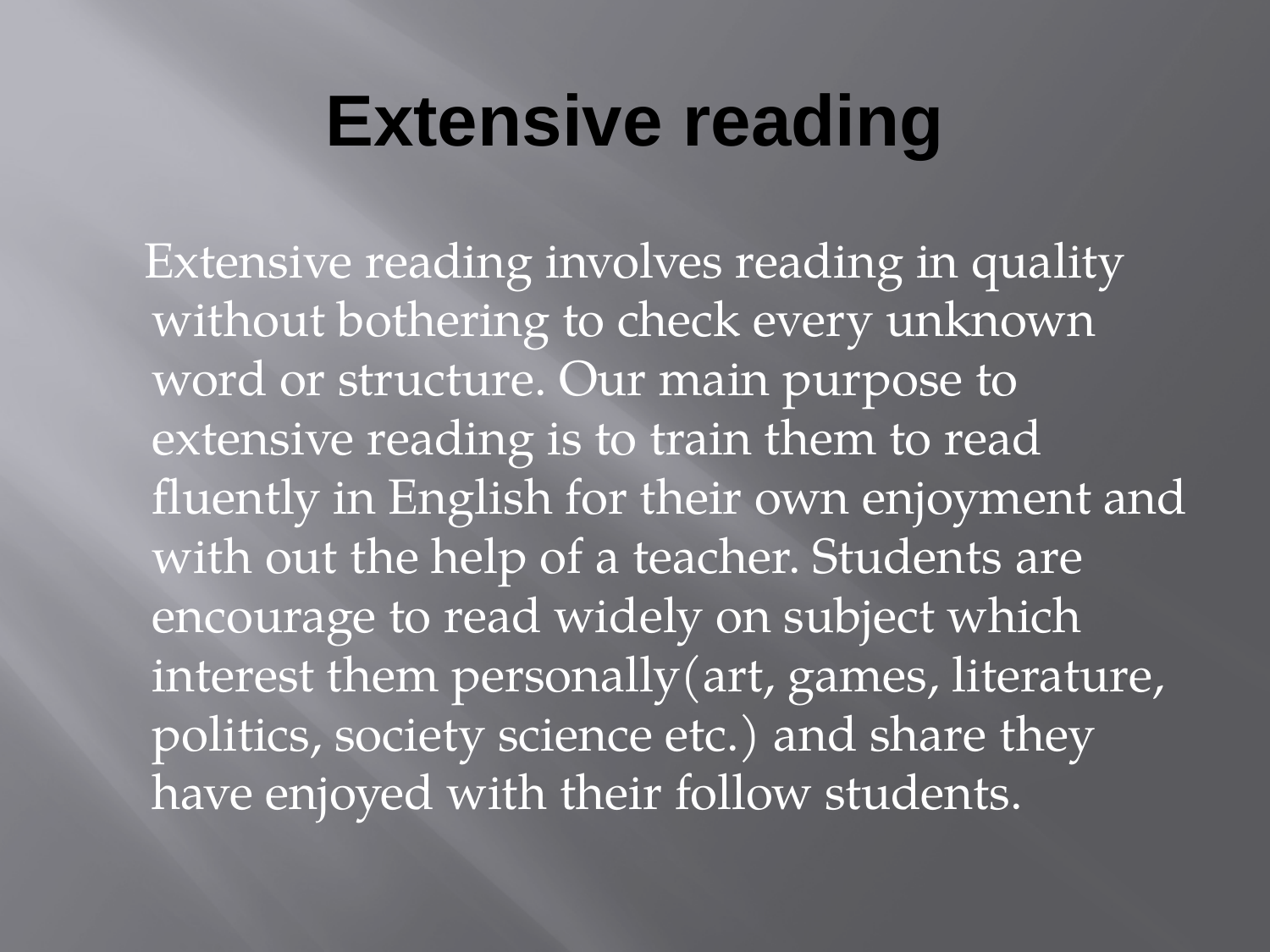

# Extensive reading
    Extensive reading involves reading in quality without bothering to check every unknown word or structure. Our main purpose to extensive reading is to train them to read fluently in English for their own enjoyment and with out the help of a teacher. Students are encourage to read widely on subject which interest them personally(art, games, literature, politics, society science etc.) and share they have enjoyed with their follow students.